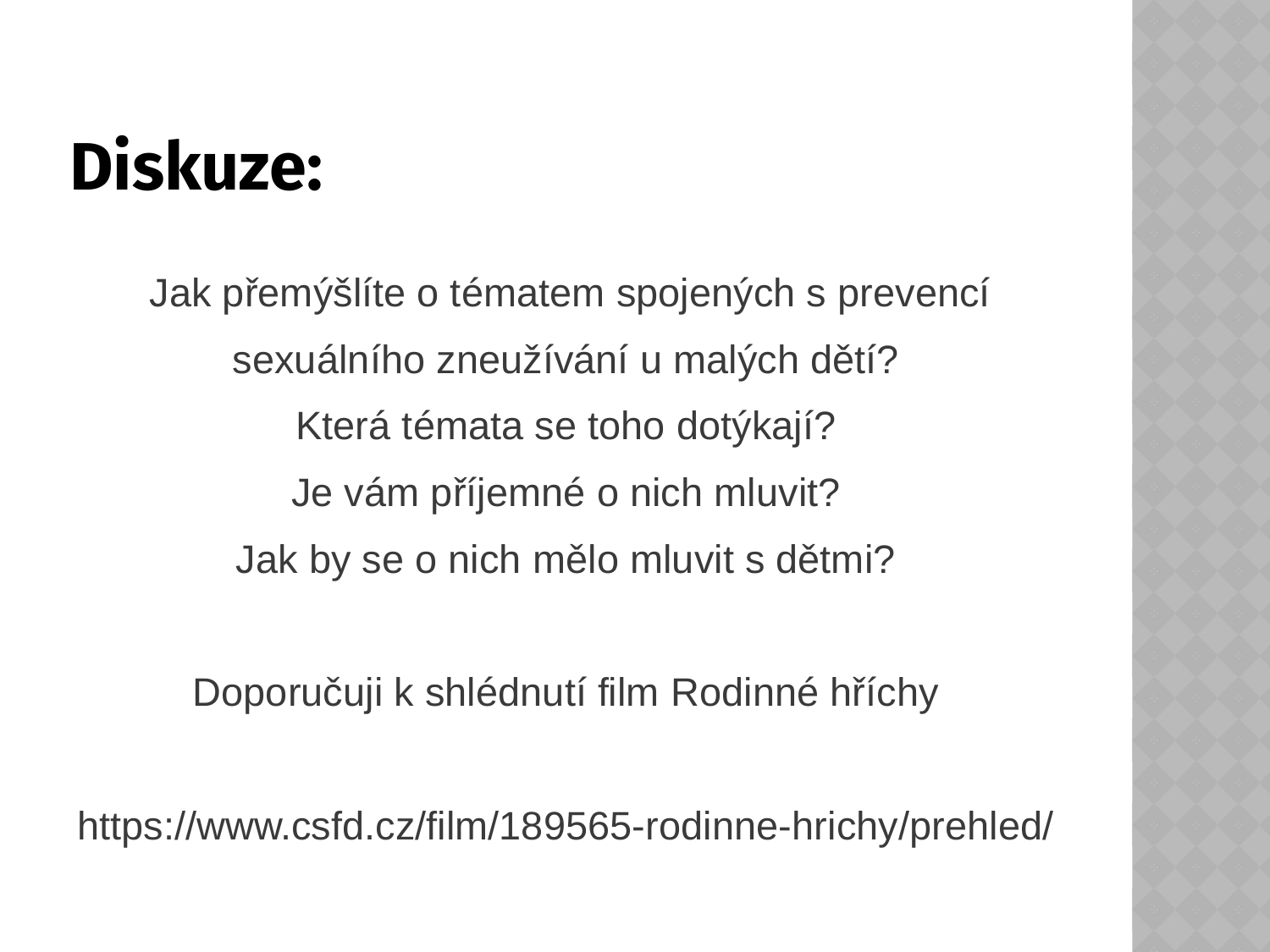

# Diskuze:
 Jak přemýšlíte o tématem spojených s prevencí sexuálního zneužívání u malých dětí?
Která témata se toho dotýkají?
Je vám příjemné o nich mluvit?
Jak by se o nich mělo mluvit s dětmi?

Doporučuji k shlédnutí film Rodinné hříchy
 https://www.csfd.cz/film/189565-rodinne-hrichy/prehled/